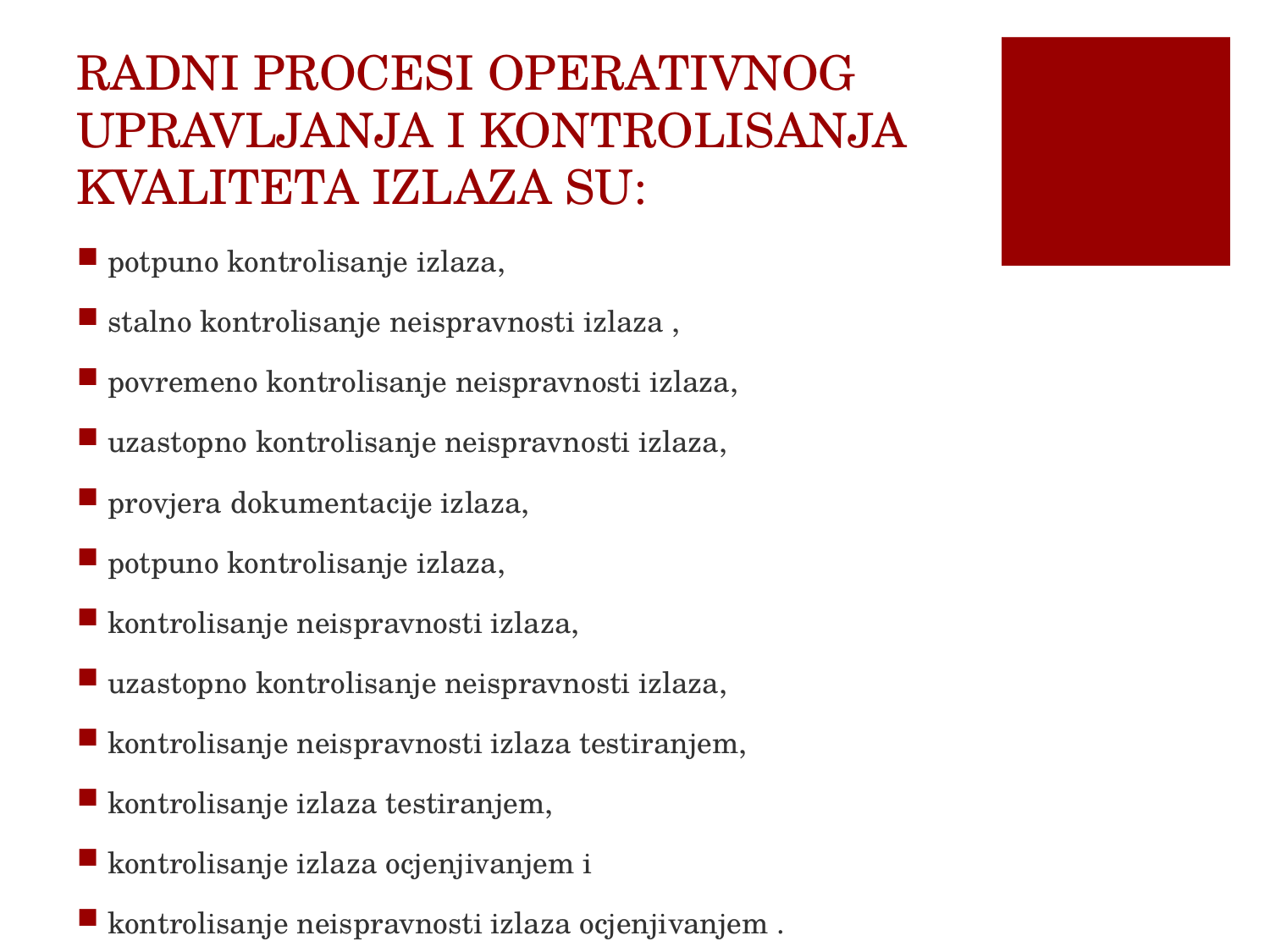

# RADNI PROCESI OPERATIVNOG UPRAVLJANJA I KONTROLISANJA KVALITETA IZLAZA SU:
potpuno kontrolisanje izlaza,
stalno kontrolisanje neispravnosti izlaza ,
povremeno kontrolisanje neispravnosti izlaza,
uzastopno kontrolisanje neispravnosti izlaza,
provjera dokumentacije izlaza,
potpuno kontrolisanje izlaza,
kontrolisanje neispravnosti izlaza,
uzastopno kontrolisanje neispravnosti izlaza,
kontrolisanje neispravnosti izlaza testiranjem,
kontrolisanje izlaza testiranjem,
kontrolisanje izlaza ocjenjivanjem i
kontrolisanje neispravnosti izlaza ocjenjivanjem .